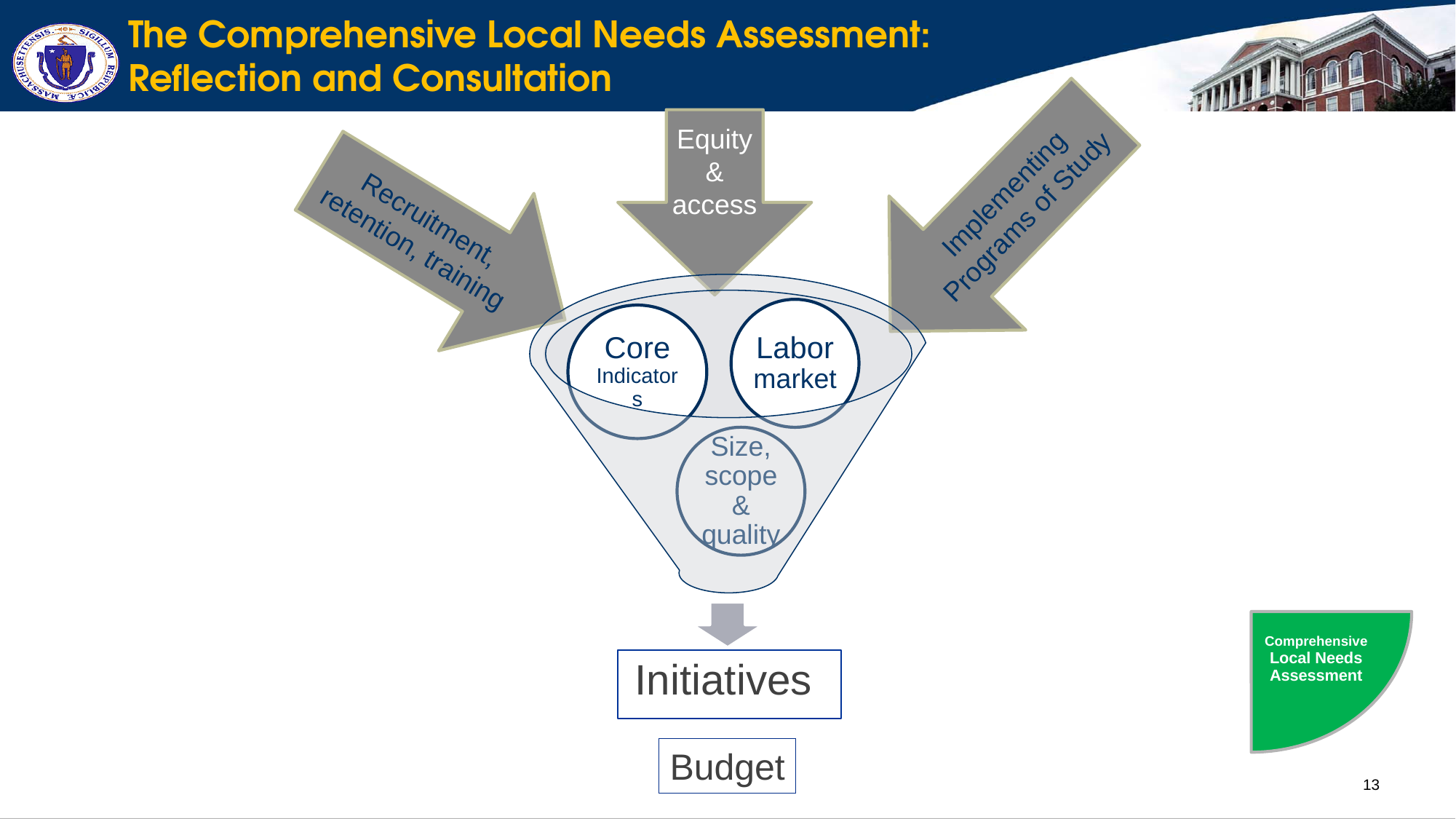

# The Comprehensive Local Needs Assessment: 	Reflection and Consultation

Equity & access
Implementing Programs of Study
Recruitment, retention, training
Initiatives
Size, scope & quality
Core Indicators
Labor market

Comprehensive Local Needs Assessment

Budget